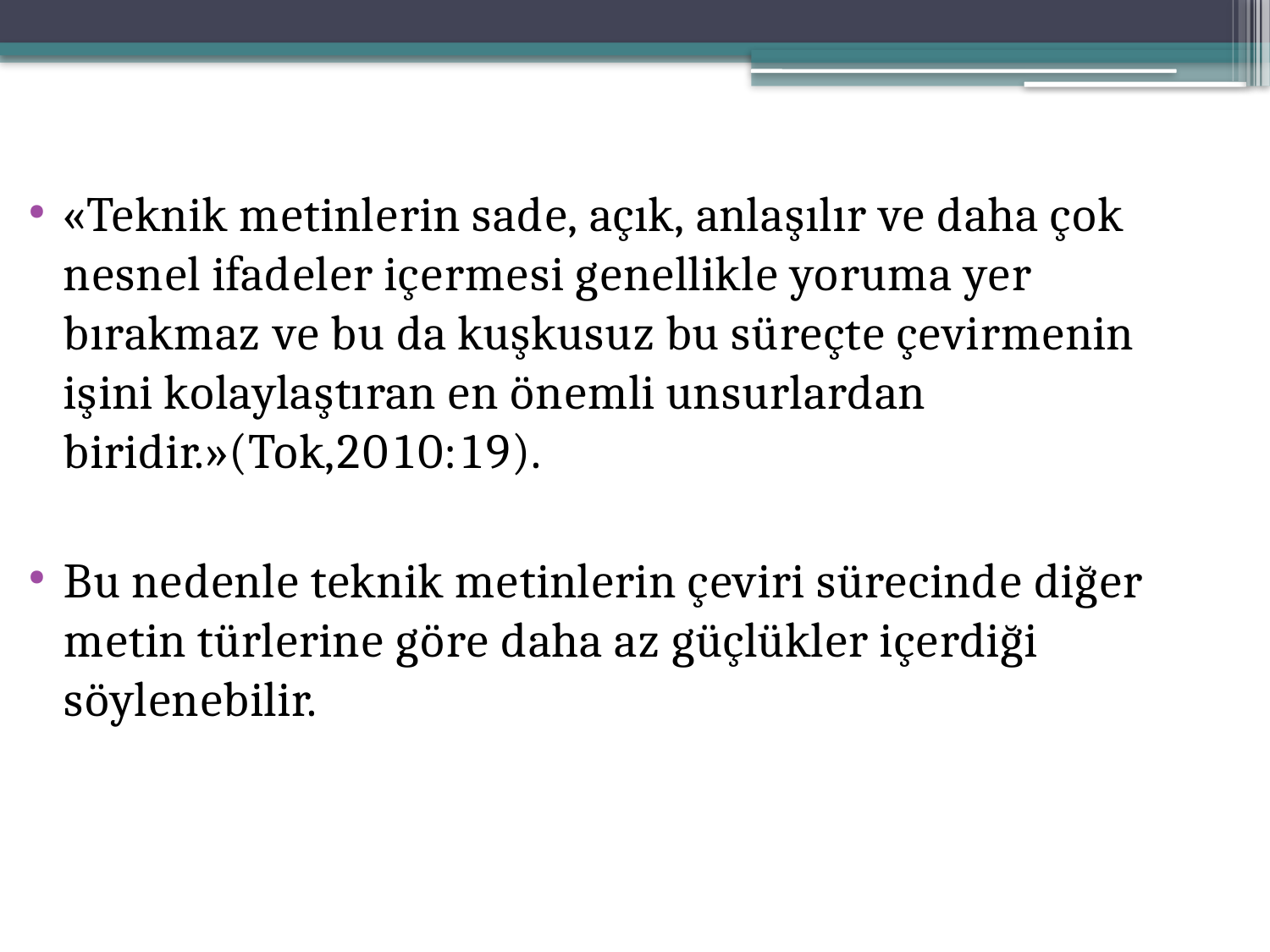

«Teknik metinlerin sade, açık, anlaşılır ve daha çok nesnel ifadeler içermesi genellikle yoruma yer bırakmaz ve bu da kuşkusuz bu süreçte çevirmenin işini kolaylaştıran en önemli unsurlardan biridir.»(Tok,2010:19).

Bu nedenle teknik metinlerin çeviri sürecinde diğer metin türlerine göre daha az güçlükler içerdiği söylenebilir.